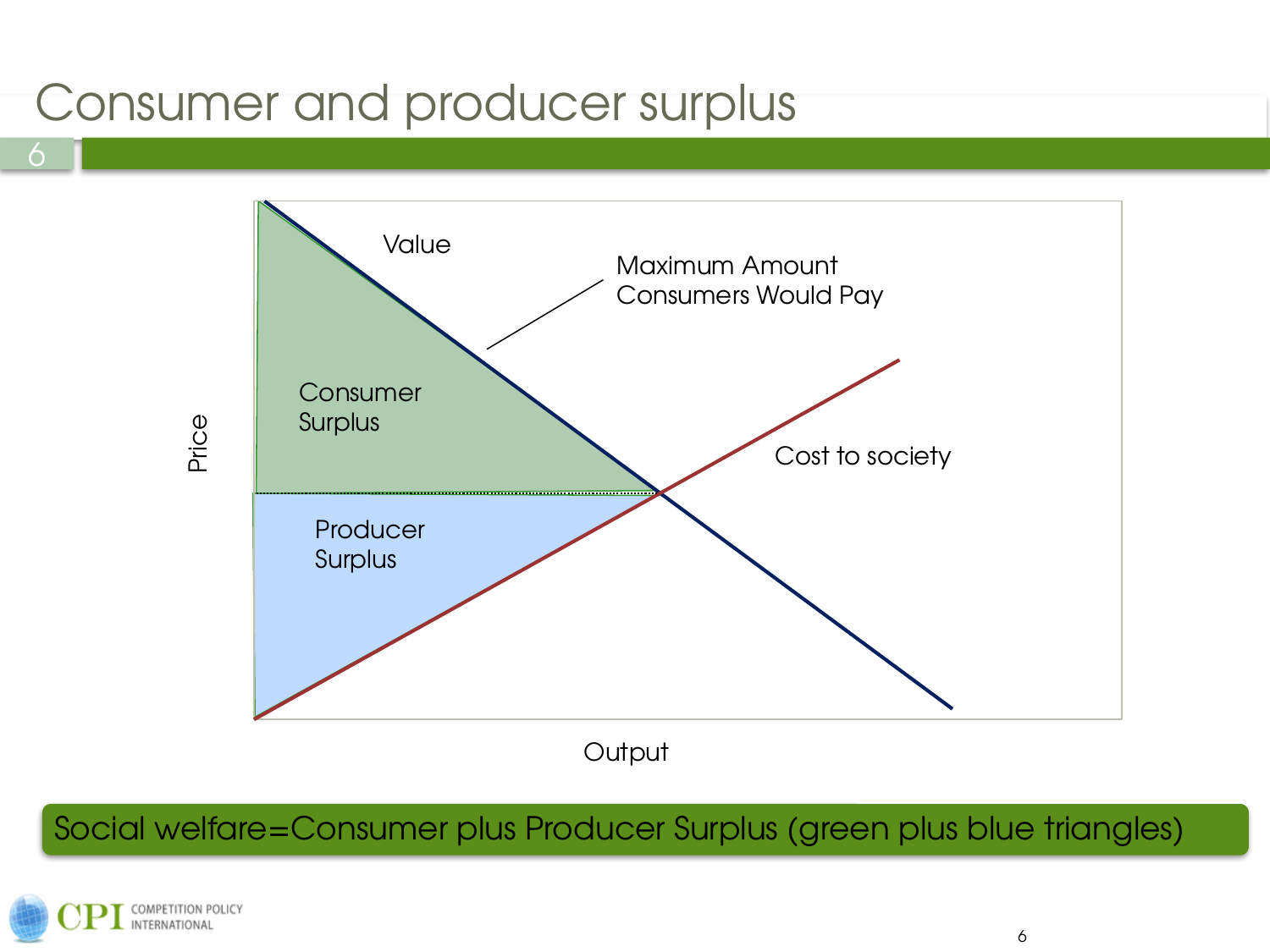

Consumer and producer surplus

Value
Maximum Amount
Consumers Would Pay
Consumer
Surplus
Cost to society
Price

Producer
Surplus
Output
Social welfare=Consumer plus Producer Surplus (green plus blue triangles)
6